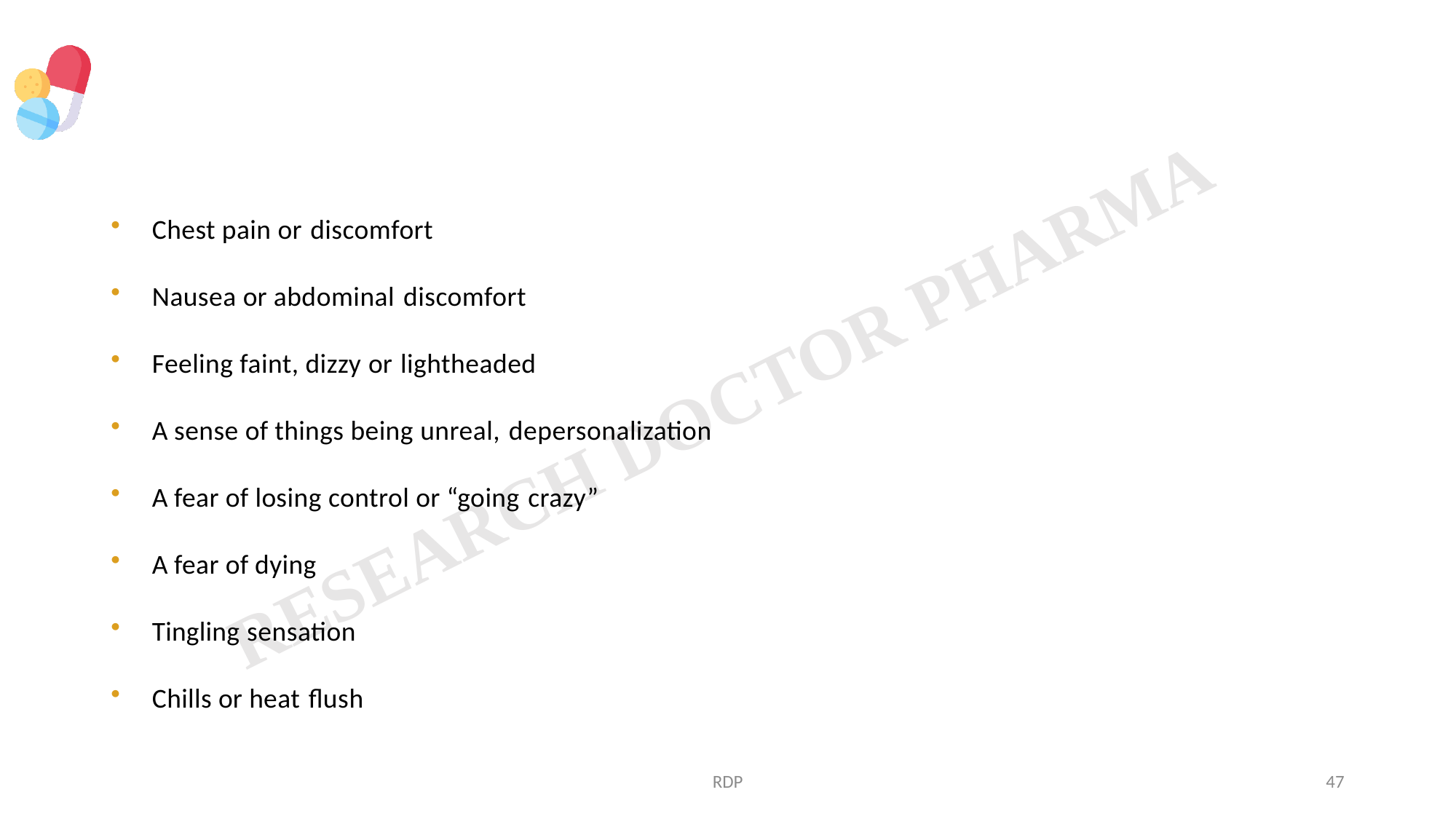

Chest pain or discomfort
Nausea or abdominal discomfort
Feeling faint, dizzy or lightheaded
A sense of things being unreal, depersonalization
A fear of losing control or “going crazy”
A fear of dying
Tingling sensation
Chills or heat flush
RDP
47